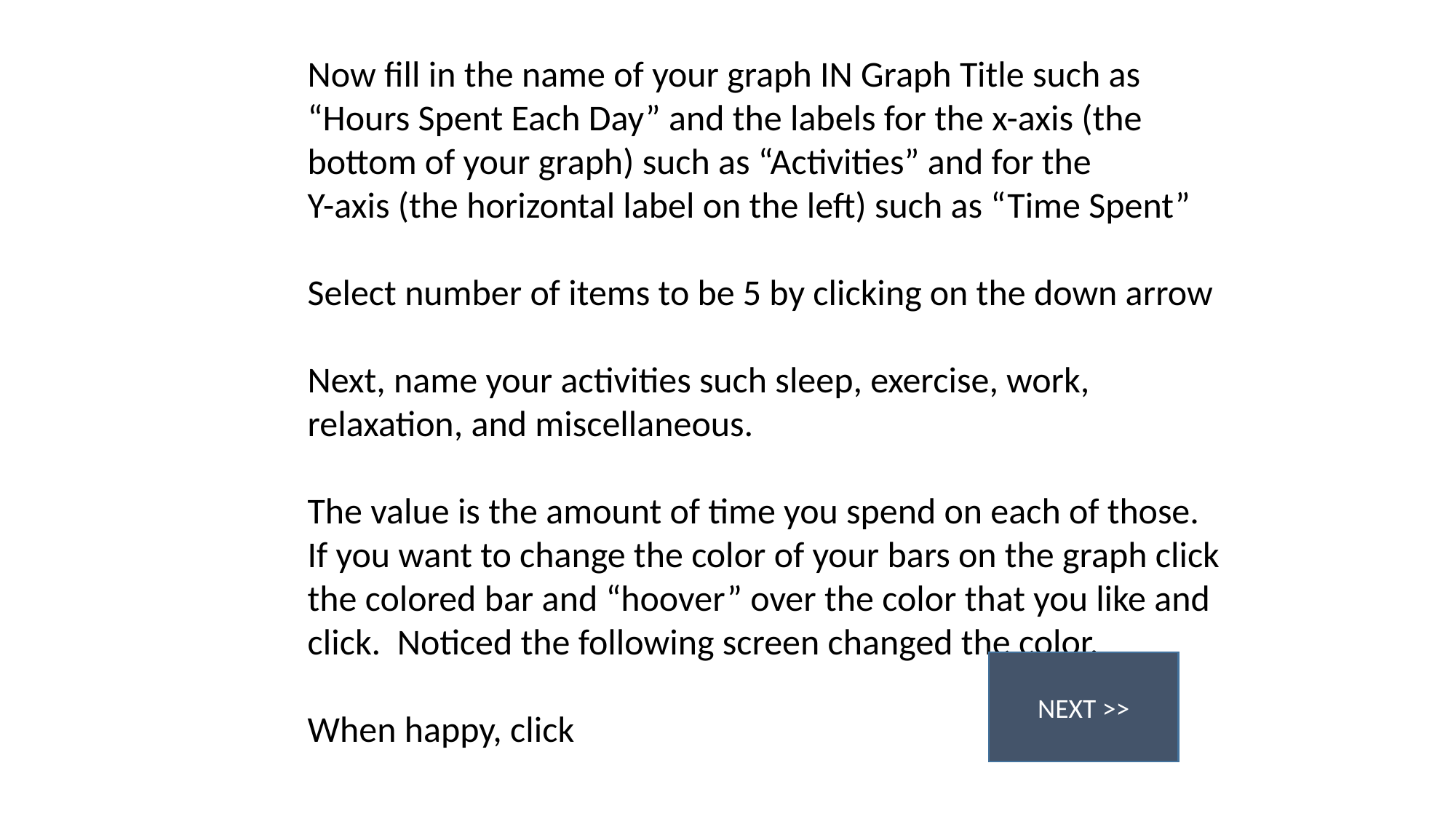

Now fill in the name of your graph IN Graph Title such as
“Hours Spent Each Day” and the labels for the x-axis (the bottom of your graph) such as “Activities” and for the
Y-axis (the horizontal label on the left) such as “Time Spent”

Select number of items to be 5 by clicking on the down arrow

Next, name your activities such sleep, exercise, work, relaxation, and miscellaneous.

The value is the amount of time you spend on each of those.
If you want to change the color of your bars on the graph click the colored bar and “hoover” over the color that you like and click.  Noticed the following screen changed the color.

When happy, click
NEXT >>